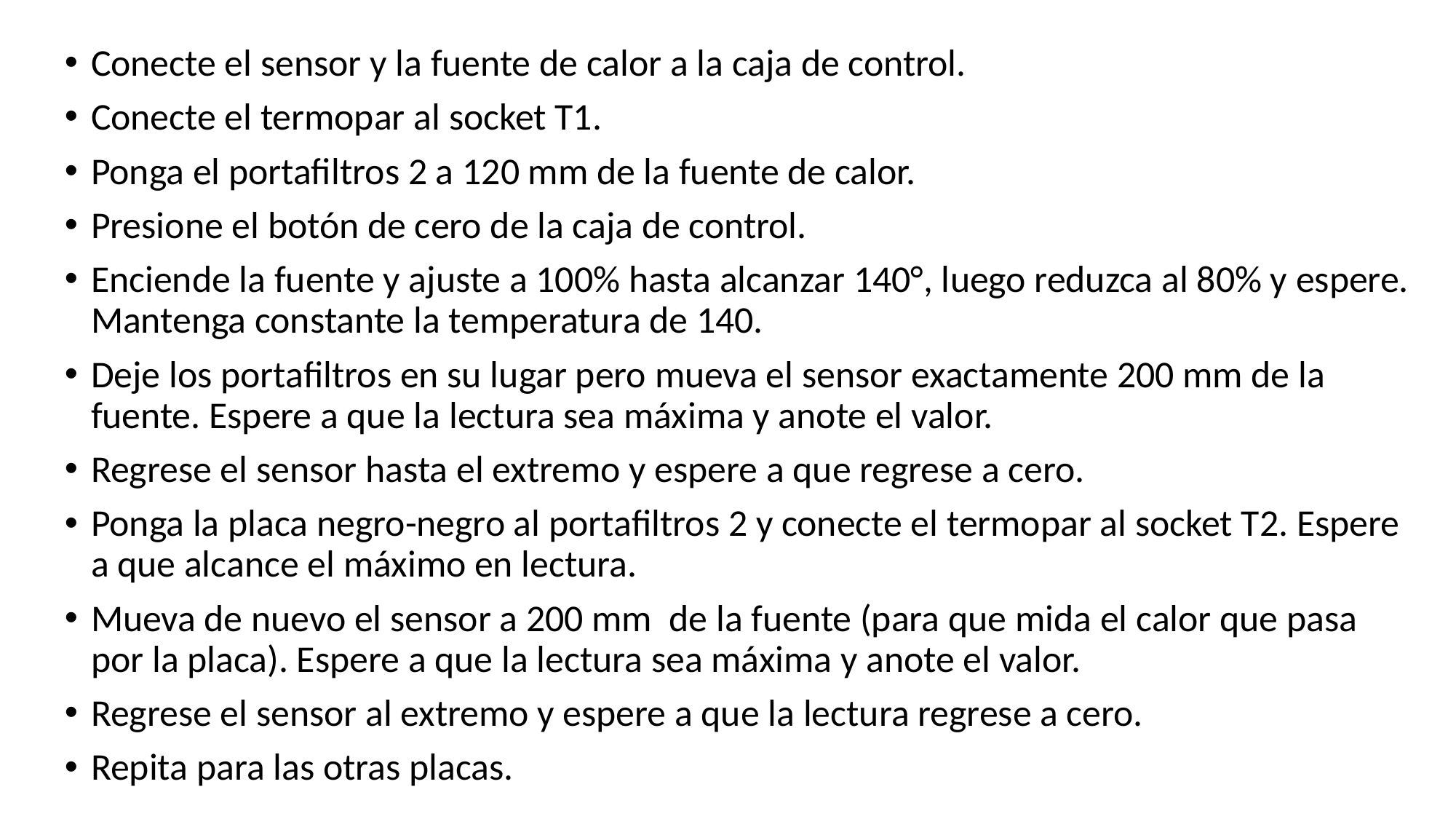

Conecte el sensor y la fuente de calor a la caja de control.
Conecte el termopar al socket T1.
Ponga el portafiltros 2 a 120 mm de la fuente de calor.
Presione el botón de cero de la caja de control.
Enciende la fuente y ajuste a 100% hasta alcanzar 140°, luego reduzca al 80% y espere. Mantenga constante la temperatura de 140.
Deje los portafiltros en su lugar pero mueva el sensor exactamente 200 mm de la fuente. Espere a que la lectura sea máxima y anote el valor.
Regrese el sensor hasta el extremo y espere a que regrese a cero.
Ponga la placa negro-negro al portafiltros 2 y conecte el termopar al socket T2. Espere a que alcance el máximo en lectura.
Mueva de nuevo el sensor a 200 mm  de la fuente (para que mida el calor que pasa por la placa). Espere a que la lectura sea máxima y anote el valor.
Regrese el sensor al extremo y espere a que la lectura regrese a cero.
Repita para las otras placas.